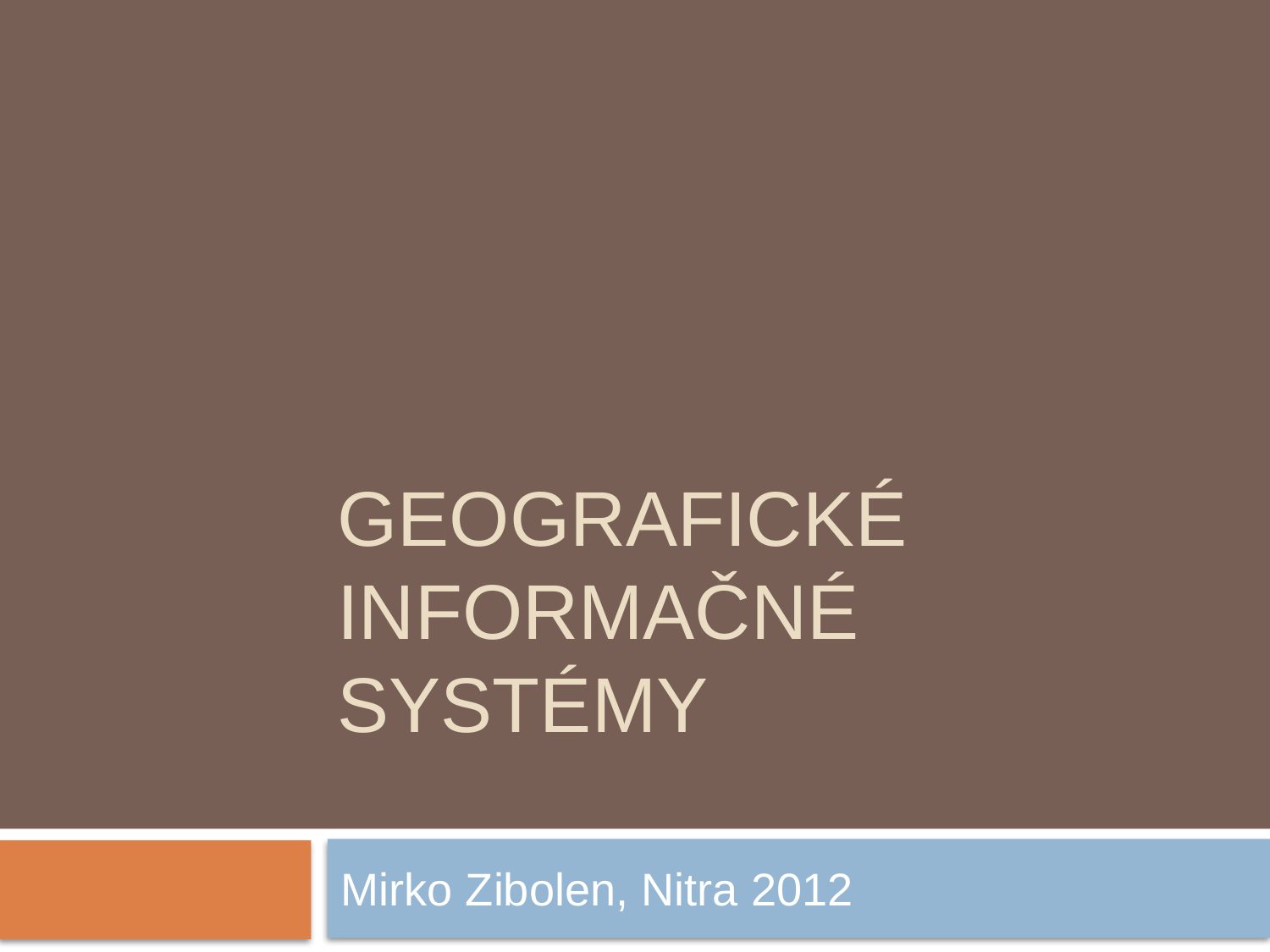

# Geografické informačné systémy
Mirko Zibolen, Nitra 2012